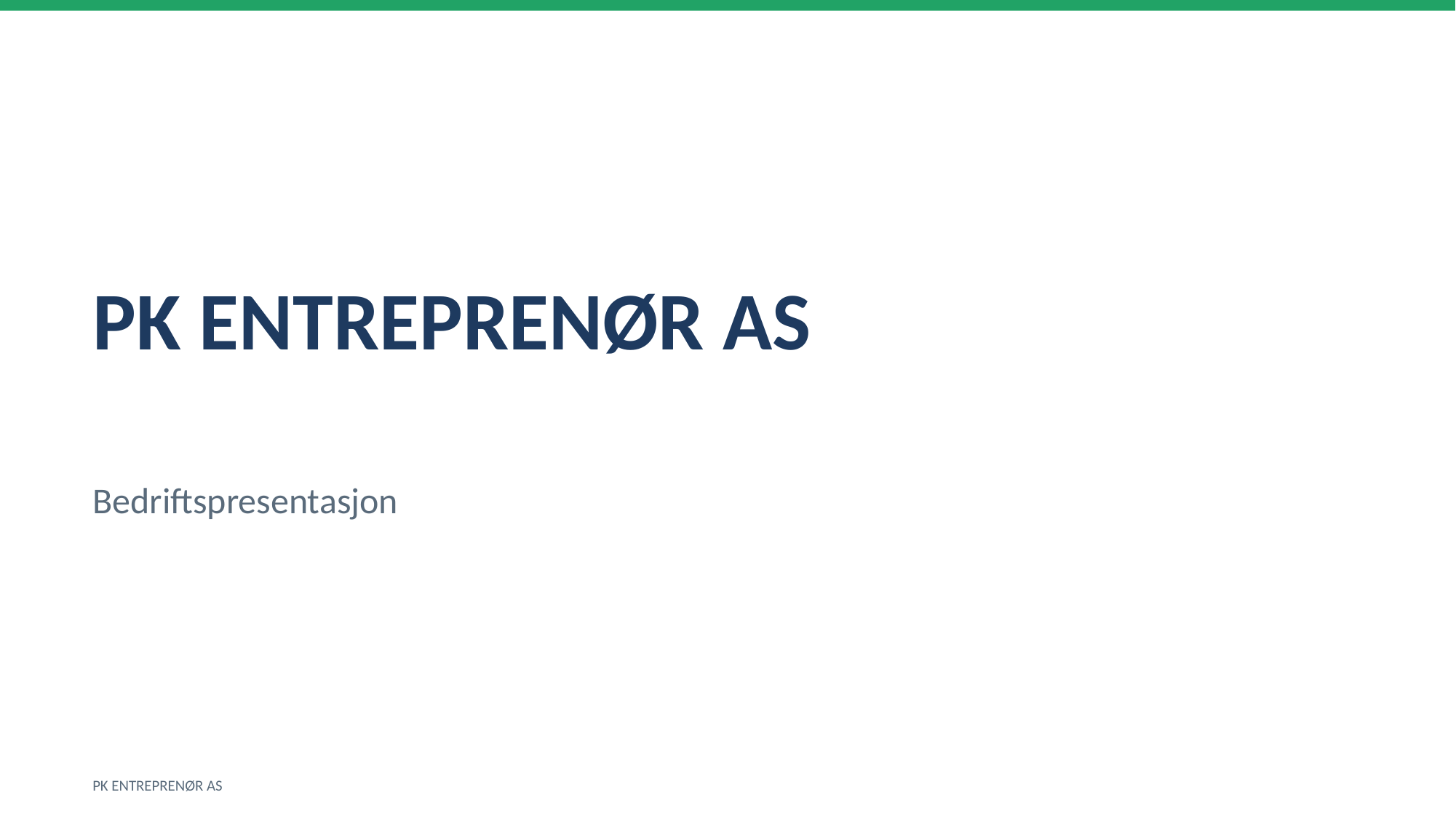

PK ENTREPRENØR AS
Bedriftspresentasjon
PK ENTREPRENØR AS